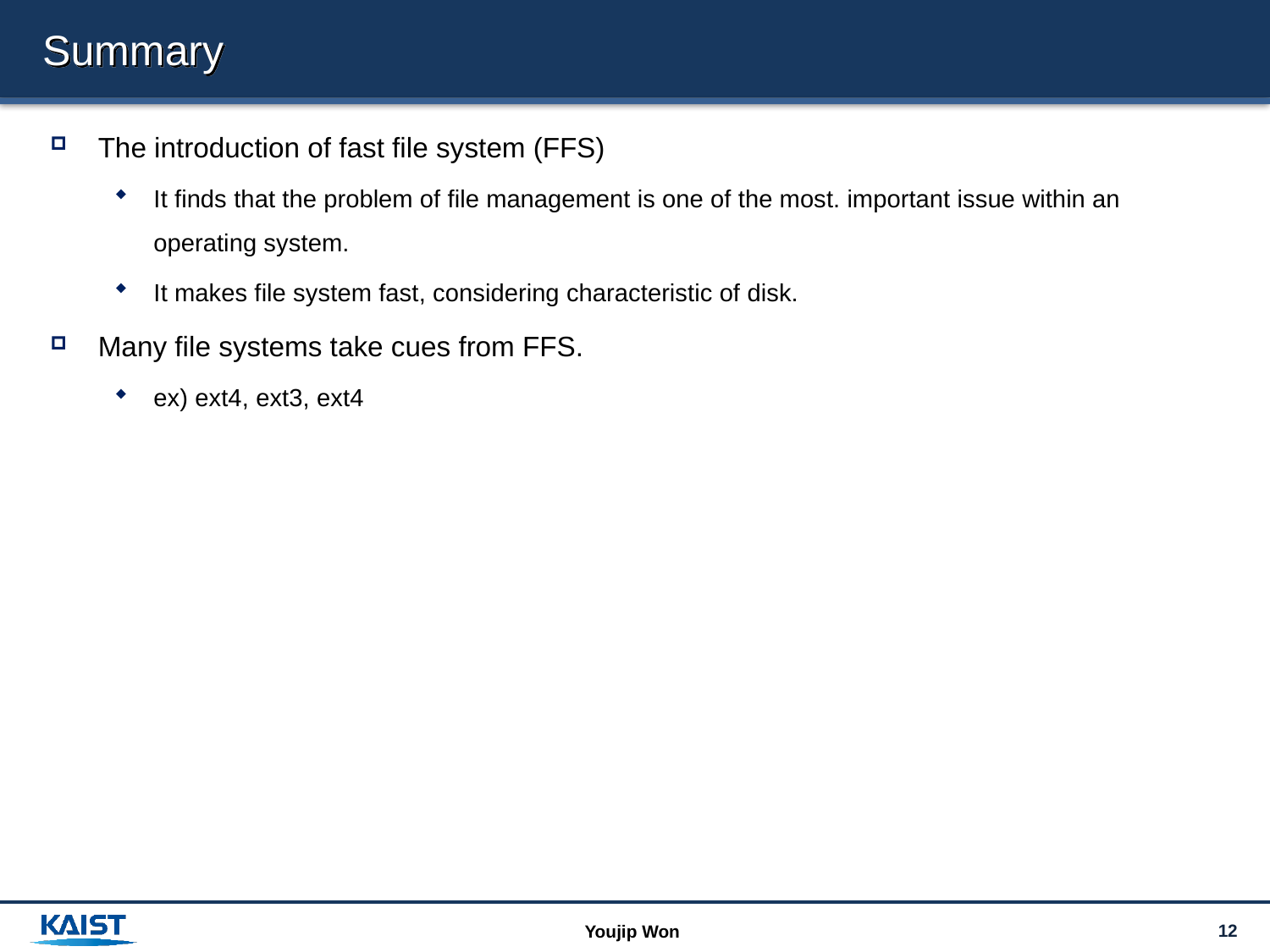

# Summary
The introduction of fast file system (FFS)
It finds that the problem of file management is one of the most. important issue within an operating system.
It makes file system fast, considering characteristic of disk.
Many file systems take cues from FFS.
ex) ext4, ext3, ext4
Youjip Won
12